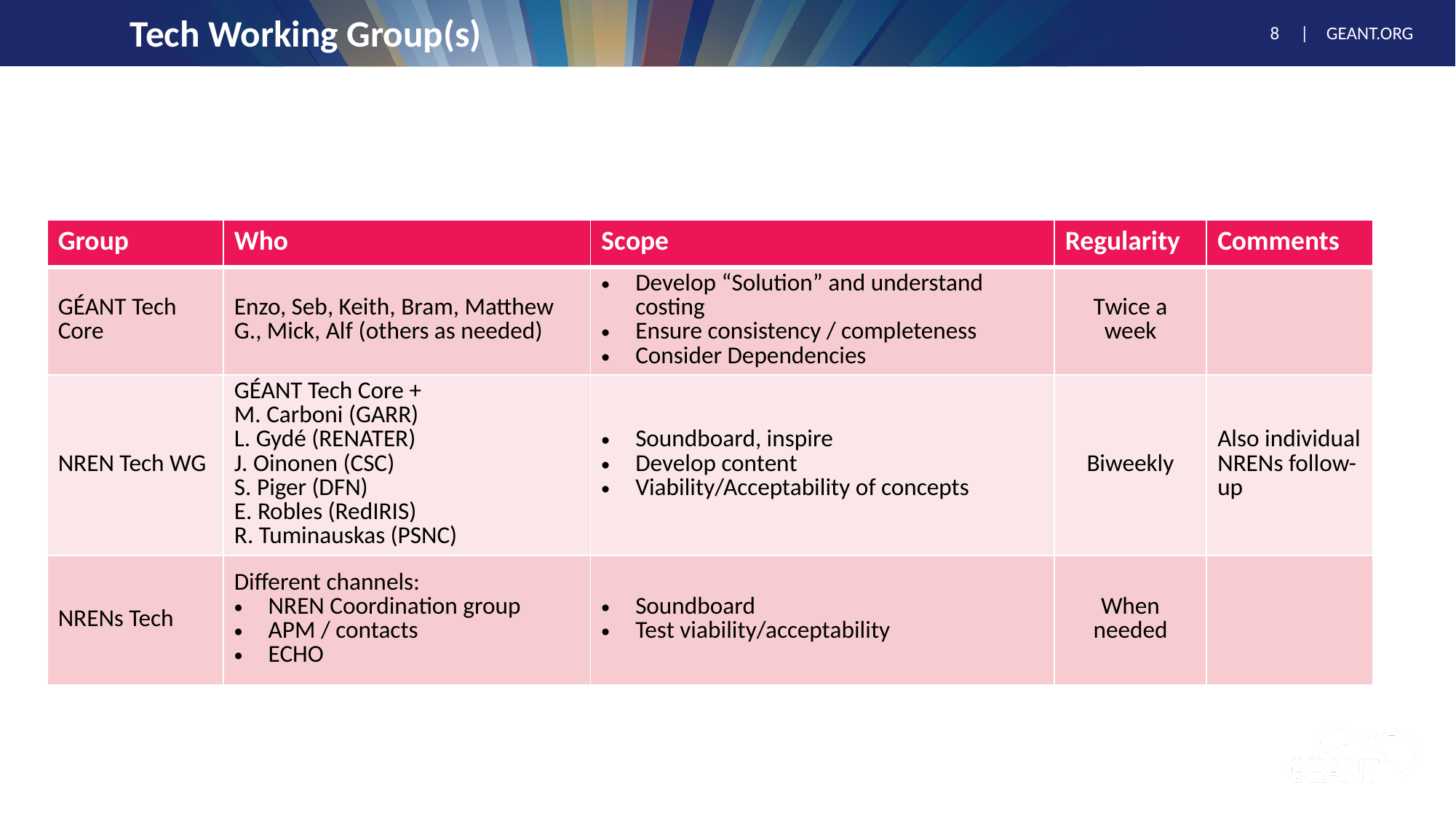

Tech Working Group(s)
| Group | Who | Scope | Regularity | Comments |
| --- | --- | --- | --- | --- |
| GÉANT Tech Core | Enzo, Seb, Keith, Bram, Matthew G., Mick, Alf (others as needed) | Develop “Solution” and understand costing Ensure consistency / completeness Consider Dependencies | Twice a week |  |
| NREN Tech WG | GÉANT Tech Core + M. Carboni (GARR) L. Gydé (RENATER) J. Oinonen (CSC) S. Piger (DFN) E. Robles (RedIRIS) R. Tuminauskas (PSNC) | Soundboard, inspire Develop content Viability/Acceptability of concepts | Biweekly | Also individual NRENs follow-up |
| NRENs Tech | Different channels: NREN Coordination group APM / contacts ECHO | Soundboard Test viability/acceptability | When needed |  |